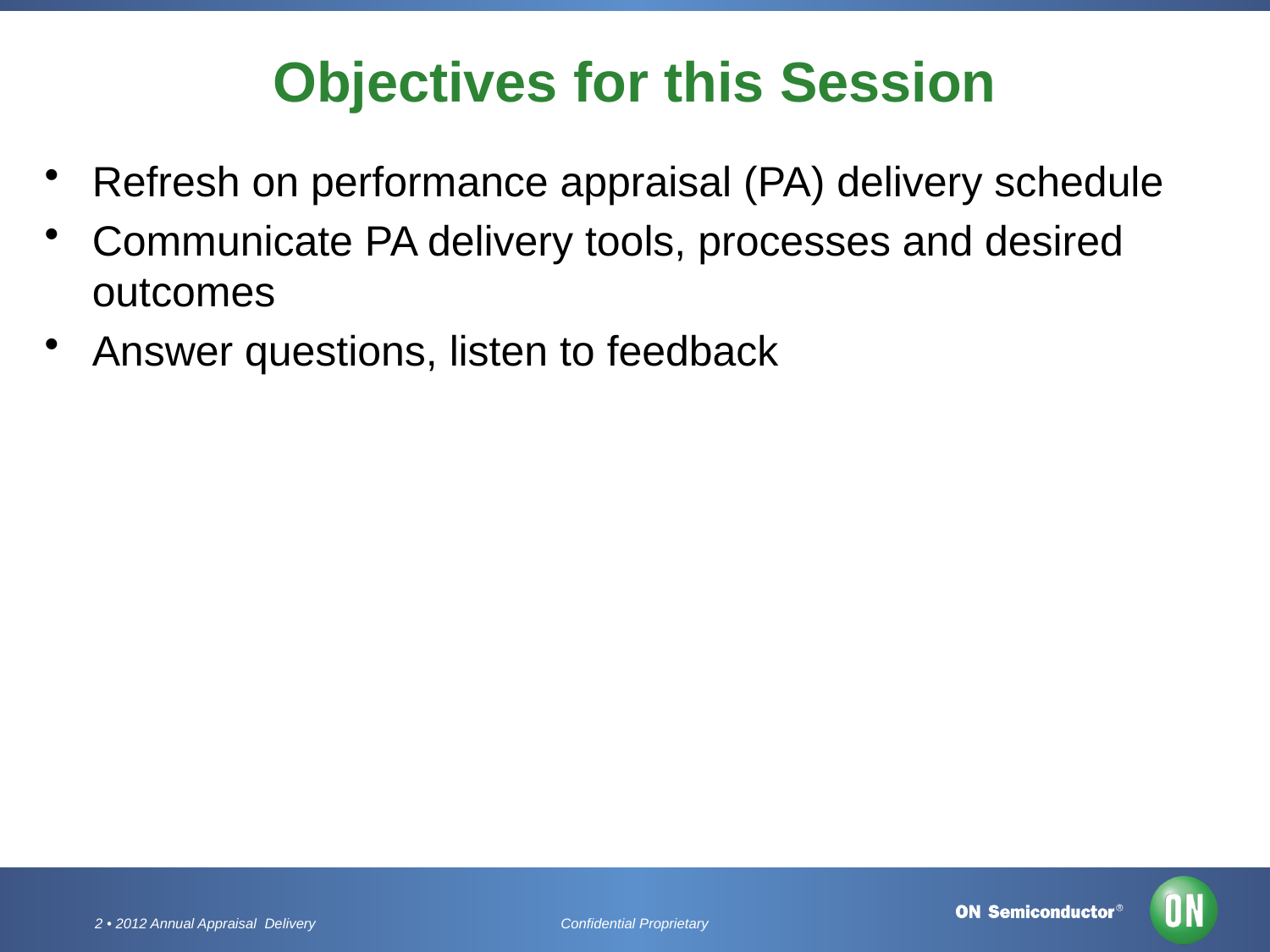

# Objectives for this Session
Refresh on performance appraisal (PA) delivery schedule
Communicate PA delivery tools, processes and desired outcomes
Answer questions, listen to feedback